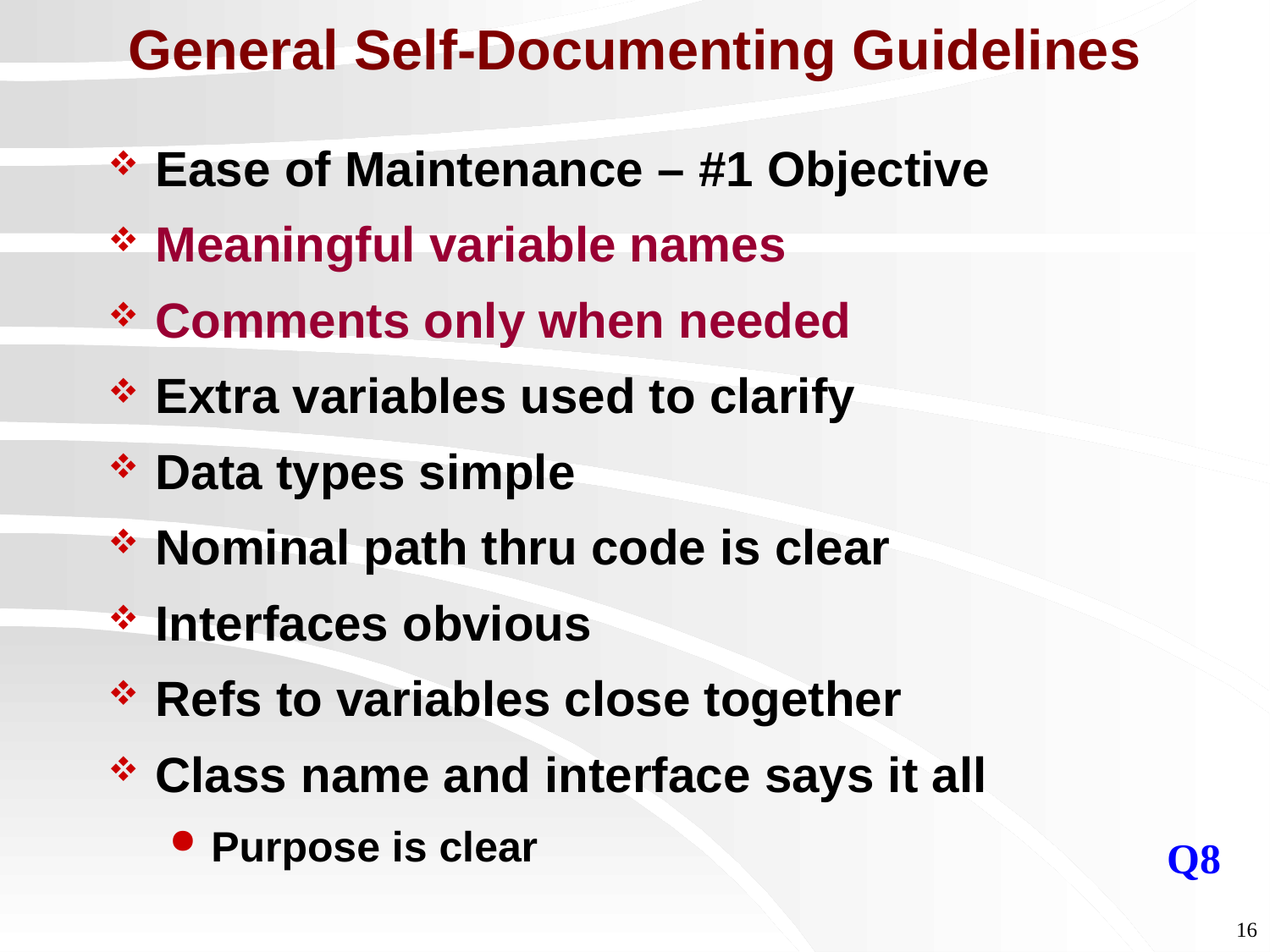

# General Self-Documenting Guidelines
Ease of Maintenance – #1 Objective
Meaningful variable names
Comments only when needed
Extra variables used to clarify
Data types simple
Nominal path thru code is clear
Interfaces obvious
Refs to variables close together
Class name and interface says it all
Purpose is clear

Q8